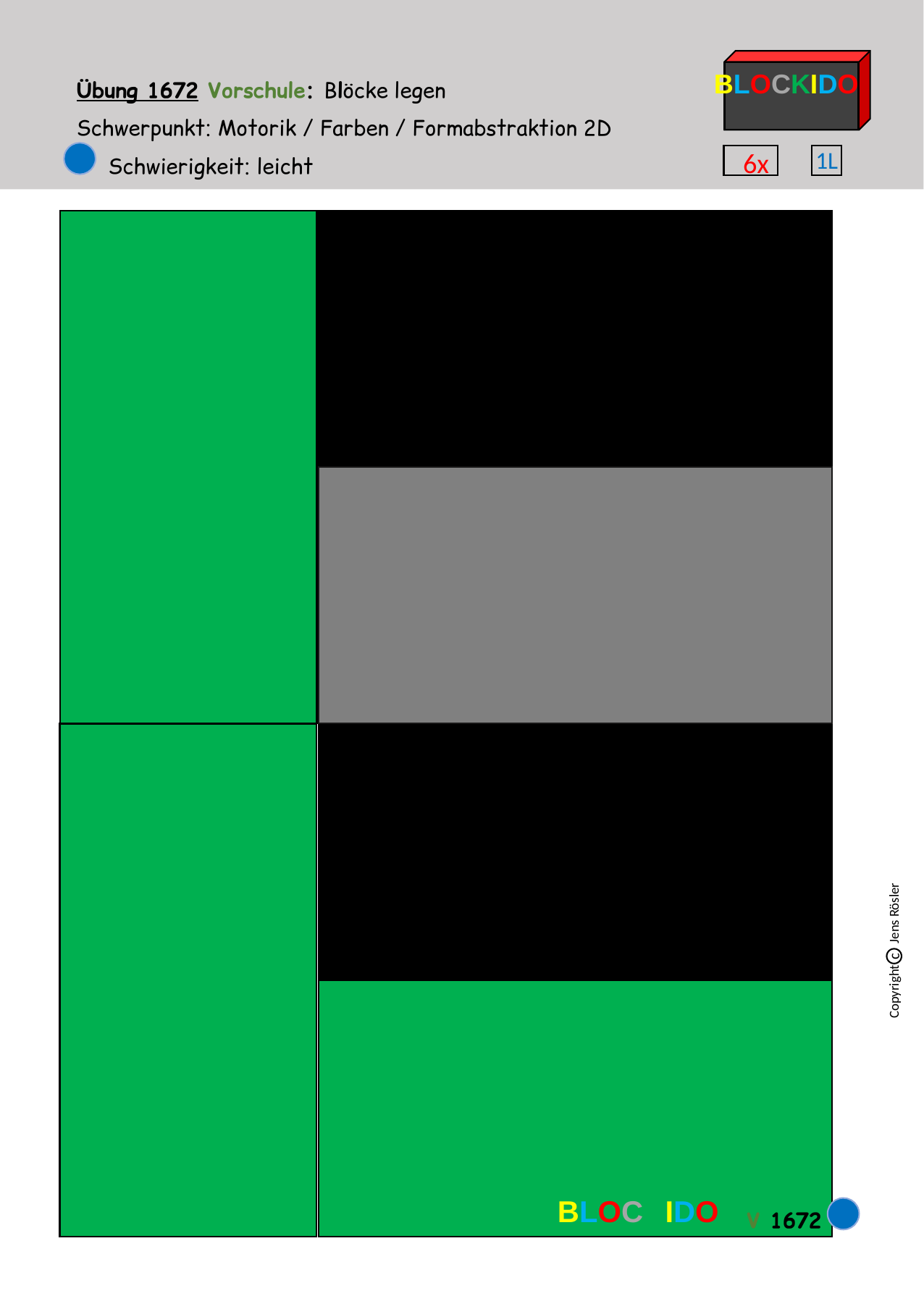

Übung 1672 Vorschule: Blöcke legen
Schwerpunkt: Motorik / Farben / Formabstraktion 2D
     Schwierigkeit: leicht

1L
6x

BLOCKIDO
V 1672